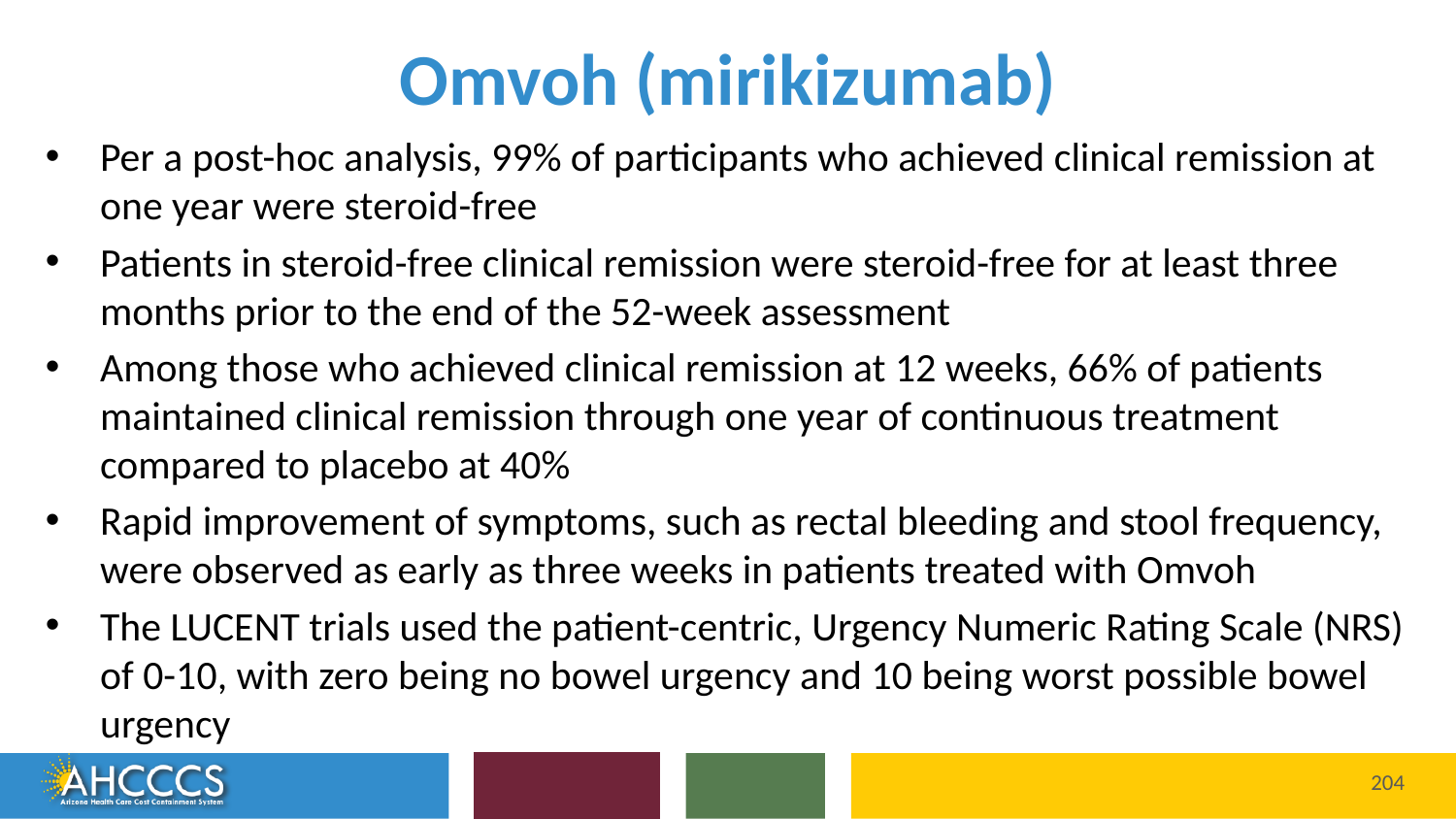

# Omvoh (mirikizumab)
Per a post-hoc analysis, 99% of participants who achieved clinical remission at one year were steroid-free
Patients in steroid-free clinical remission were steroid-free for at least three months prior to the end of the 52-week assessment
Among those who achieved clinical remission at 12 weeks, 66% of patients maintained clinical remission through one year of continuous treatment compared to placebo at 40%
Rapid improvement of symptoms, such as rectal bleeding and stool frequency, were observed as early as three weeks in patients treated with Omvoh
The LUCENT trials used the patient-centric, Urgency Numeric Rating Scale (NRS) of 0-10, with zero being no bowel urgency and 10 being worst possible bowel urgency